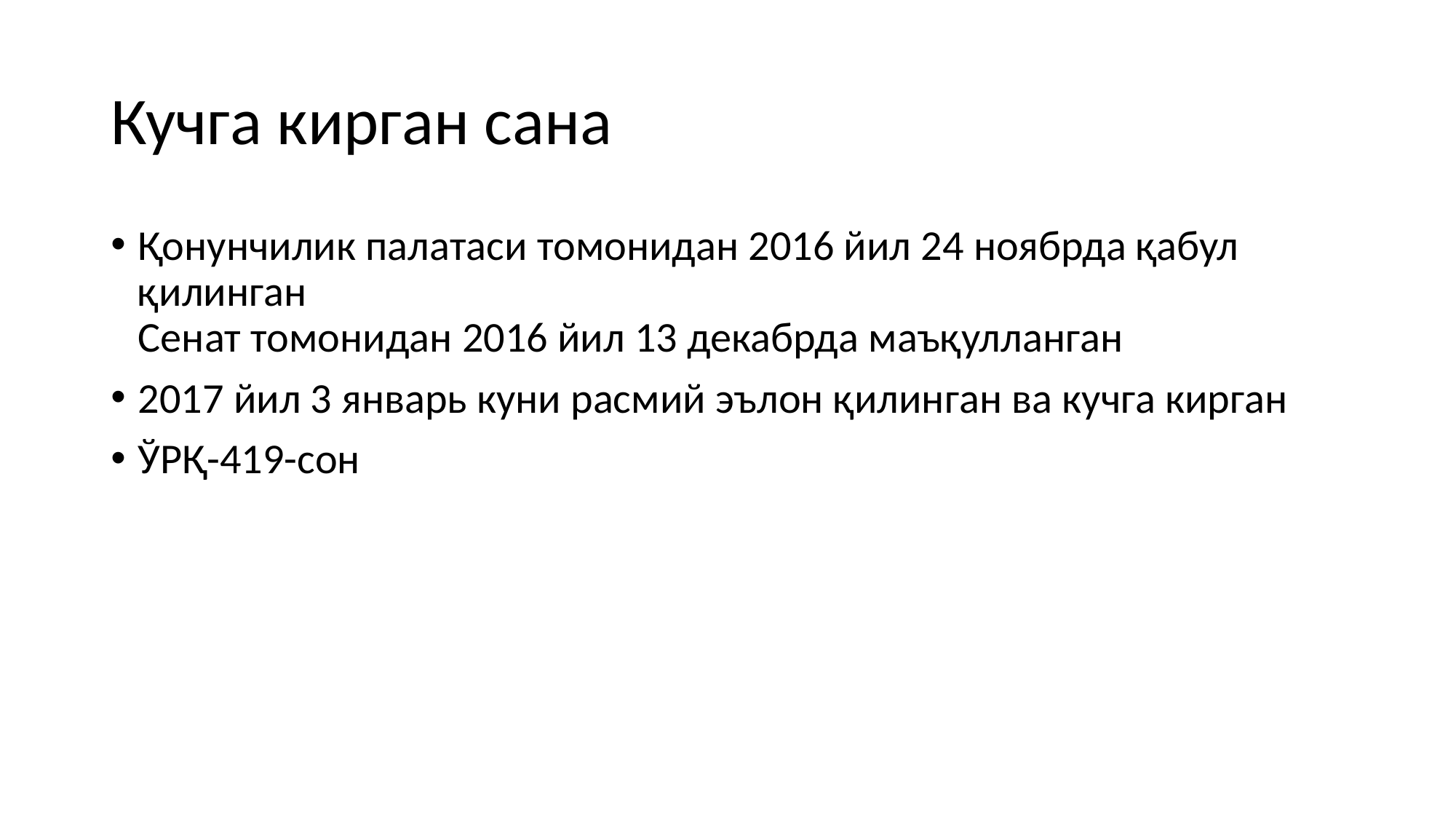

# Кучга кирган сана
Қонунчилик палатаси томонидан 2016 йил 24 ноябрда қабул қилинган
Сенат томонидан 2016 йил 13 декабрда маъқулланган
2017 йил 3 январь куни расмий эълон қилинган ва кучга кирган
ЎРҚ-419-сон